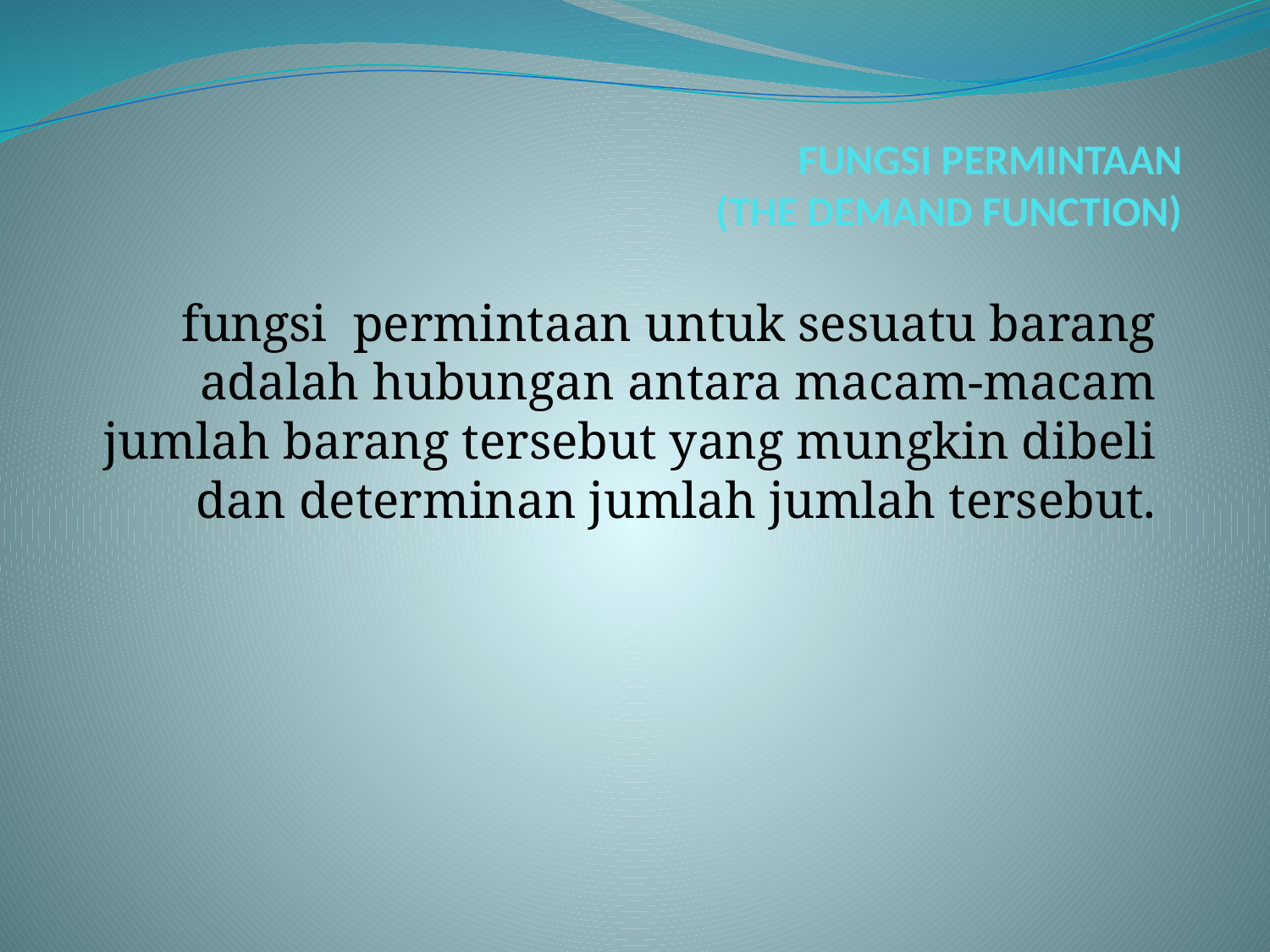

# FUNGSI PERMINTAAN (THE DEMAND FUNCTION)
fungsi  permintaan untuk sesuatu barang adalah hubungan antara macam-macam jumlah barang tersebut yang mungkin dibeli dan determinan jumlah jumlah tersebut.